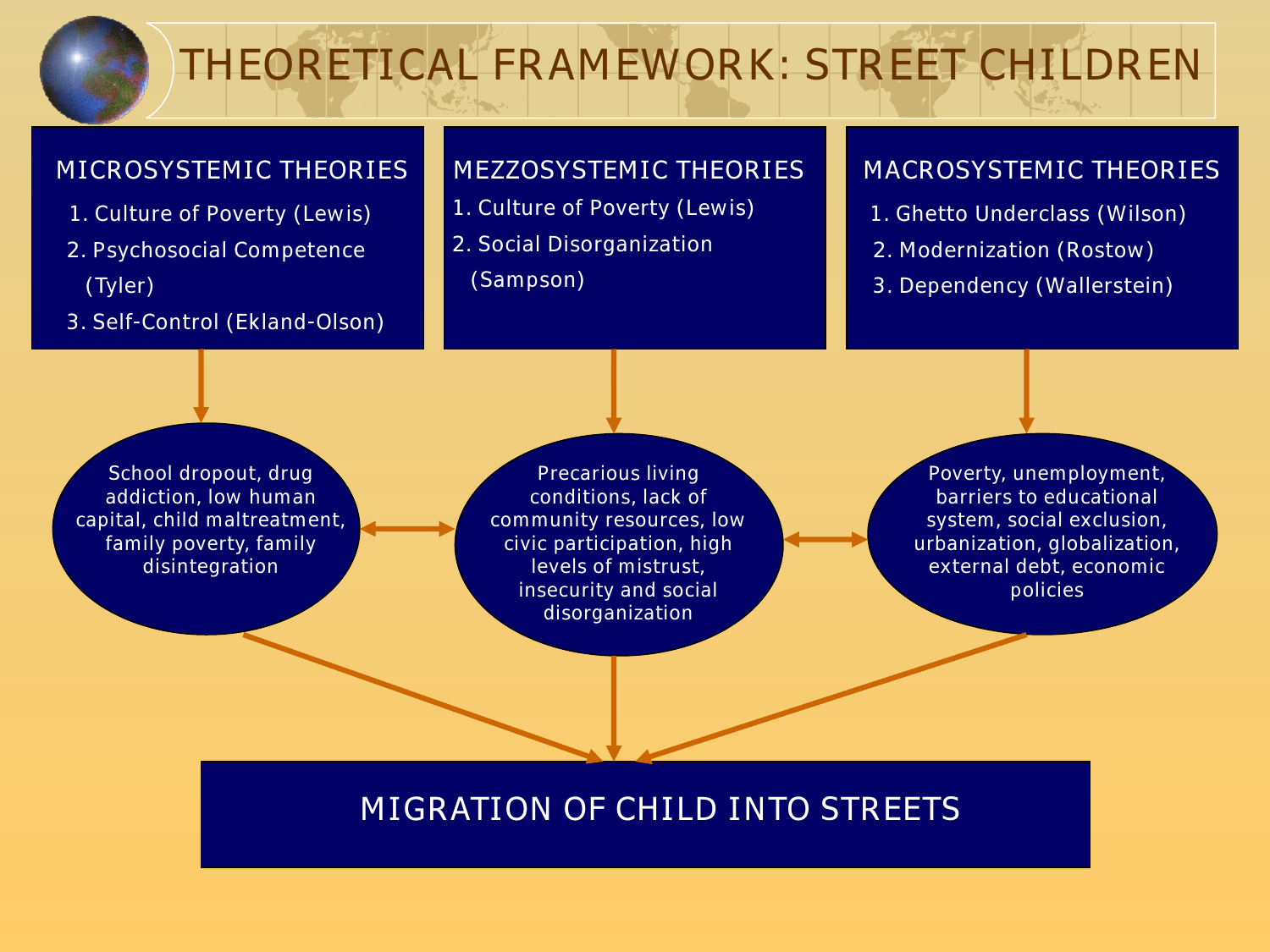

THEORETICAL FRAMEWORK: STREET CHILDREN

MICROSYSTEMIC THEORIES
  1. Culture of Poverty (Lewis)
  2. Psychosocial Competence
     (Tyler)
  3. Self-Control (Ekland-Olson)
 MEZZOSYSTEMIC THEORIES
 1. Culture of Poverty (Lewis)
 2. Social Disorganization
    (Sampson)

MACROSYSTEMIC THEORIES
   1. Ghetto Underclass (Wilson)
    2. Modernization (Rostow)
    3. Dependency (Wallerstein)

School dropout, drug addiction, low human capital, child maltreatment, family poverty, family disintegration
Precarious living conditions, lack of community resources, low civic participation, high levels of mistrust, insecurity and social disorganization
Poverty, unemployment, barriers to educational system, social exclusion, urbanization, globalization, external debt, economic policies

MIGRATION OF CHILD INTO STREETS